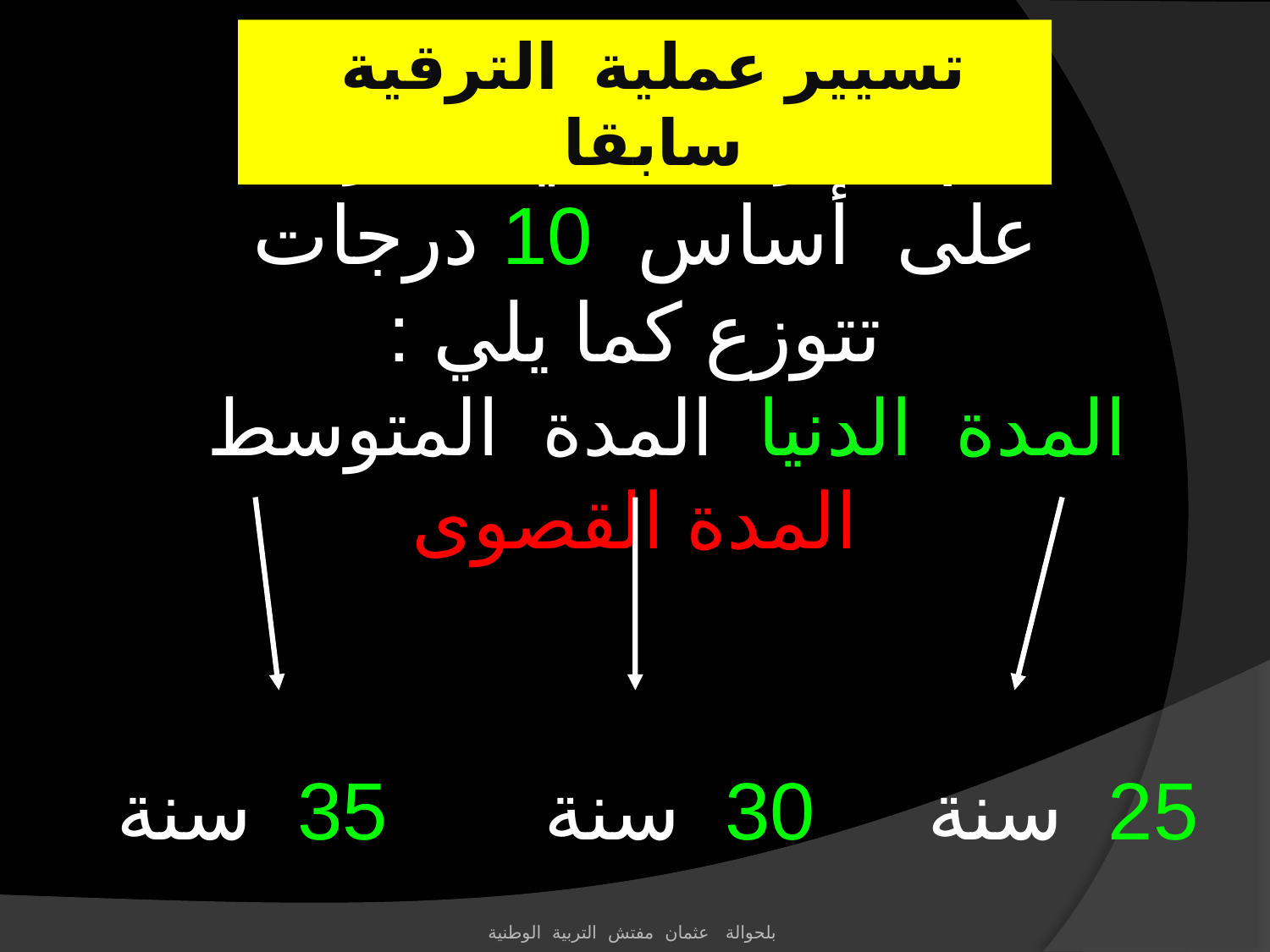

تسيير عملية  الترقية  سابقا
# تتم  الترقية  في  الدرجة على  أساس  10 درجات تتوزع كما يلي : المدة  الدنيا  المدة  المتوسط    المدة القصوى 25  سنة     30  سنة       35  سنة

بلحوالة   عثمان  مفتش  التربية  الوطنية